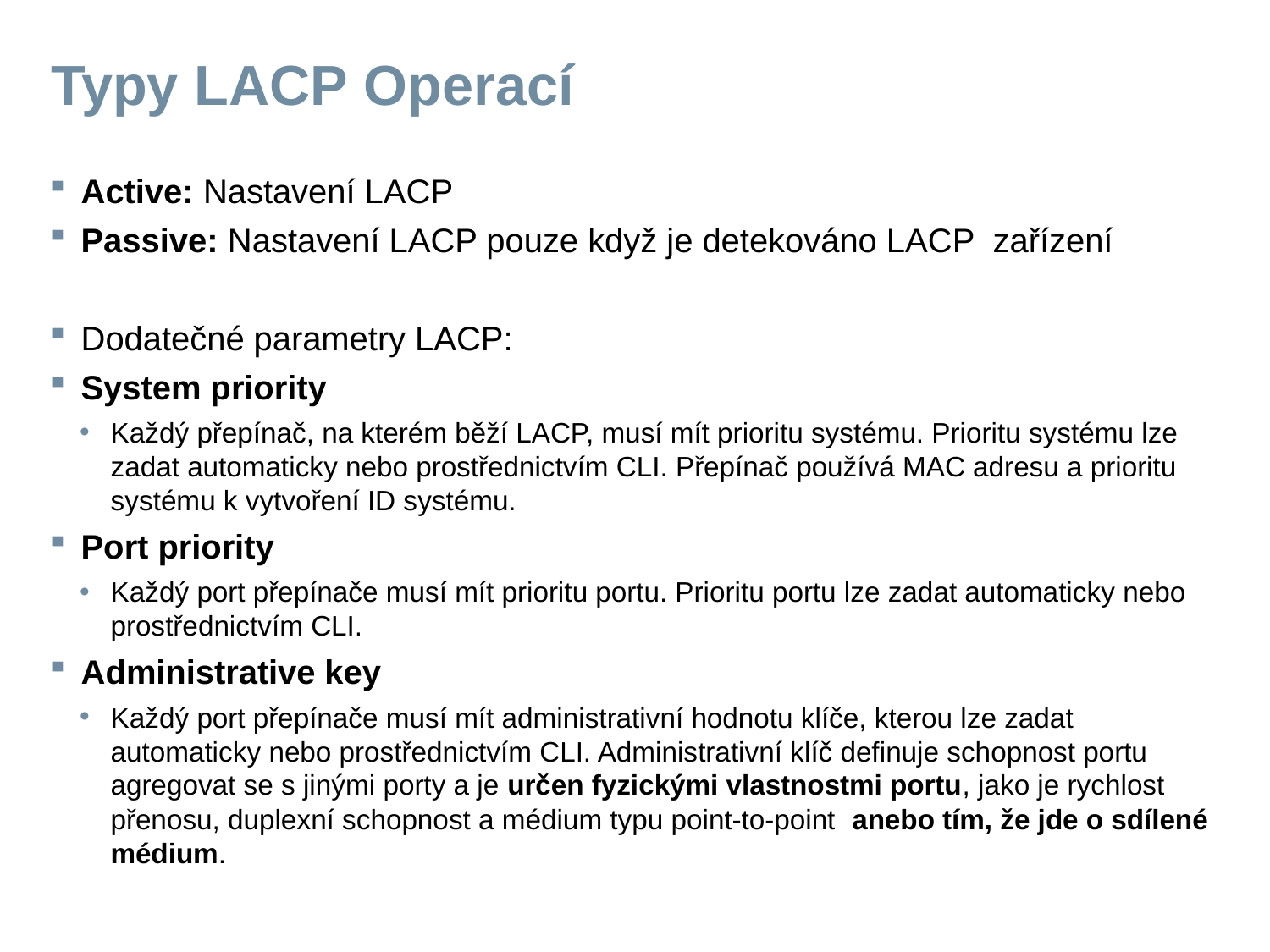

# Typy LACP Operací
Active: Nastavení LACP
Passive: Nastavení LACP pouze když je detekováno LACP  zařízení

Dodatečné parametry LACP:
System priority
Každý přepínač, na kterém běží LACP, musí mít prioritu systému. Prioritu systému lze zadat automaticky nebo prostřednictvím CLI. Přepínač používá MAC adresu a prioritu systému k vytvoření ID systému.
Port priority
Každý port přepínače musí mít prioritu portu. Prioritu portu lze zadat automaticky nebo prostřednictvím CLI.
Administrative key
Každý port přepínače musí mít administrativní hodnotu klíče, kterou lze zadat automaticky nebo prostřednictvím CLI. Administrativní klíč definuje schopnost portu agregovat se s jinými porty a je určen fyzickými vlastnostmi portu, jako je rychlost přenosu, duplexní schopnost a médium typu point-to-point  anebo tím, že jde o sdílené médium.